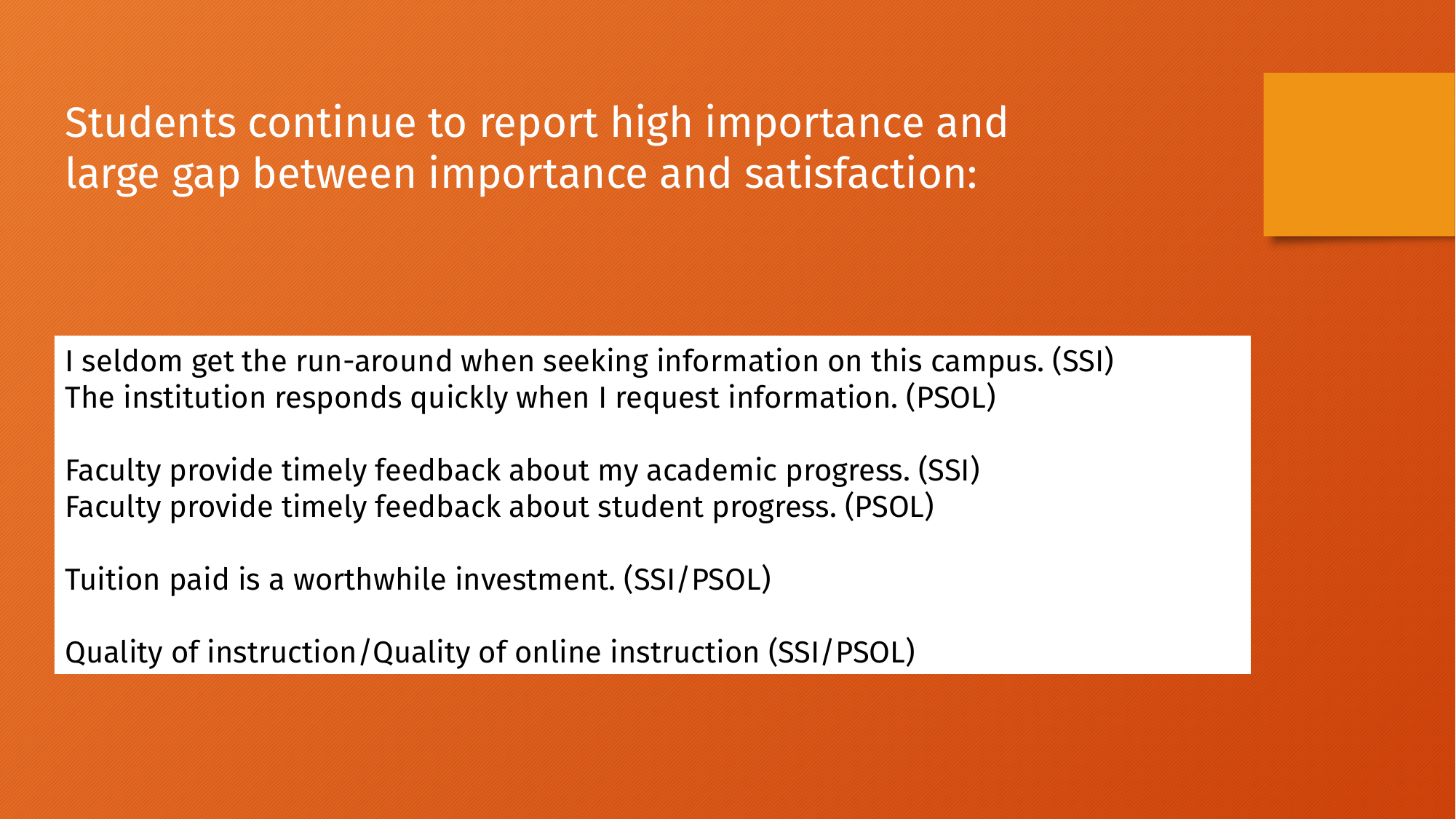

Students continue to report high importance and large gap between importance and satisfaction:
I seldom get the run-around when seeking information on this campus. (SSI)
The institution responds quickly when I request information. (PSOL)

Faculty provide timely feedback about my academic progress. (SSI)
Faculty provide timely feedback about student progress. (PSOL)

Tuition paid is a worthwhile investment. (SSI/PSOL)

Quality of instruction/Quality of online instruction (SSI/PSOL)